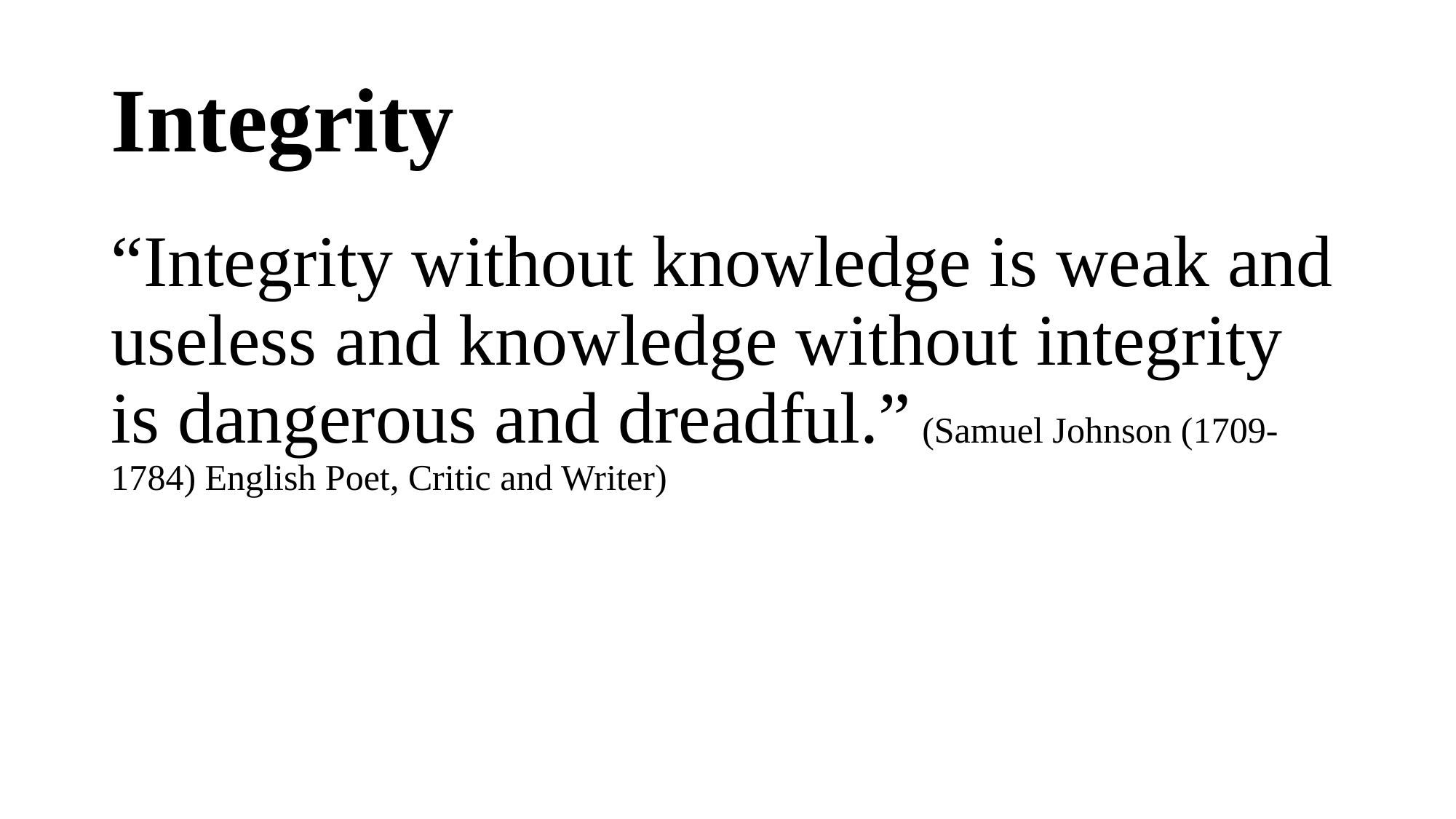

# Integrity
“Integrity without knowledge is weak and useless and knowledge without integrity is dangerous and dreadful.” (Samuel Johnson (1709-1784) English Poet, Critic and Writer)